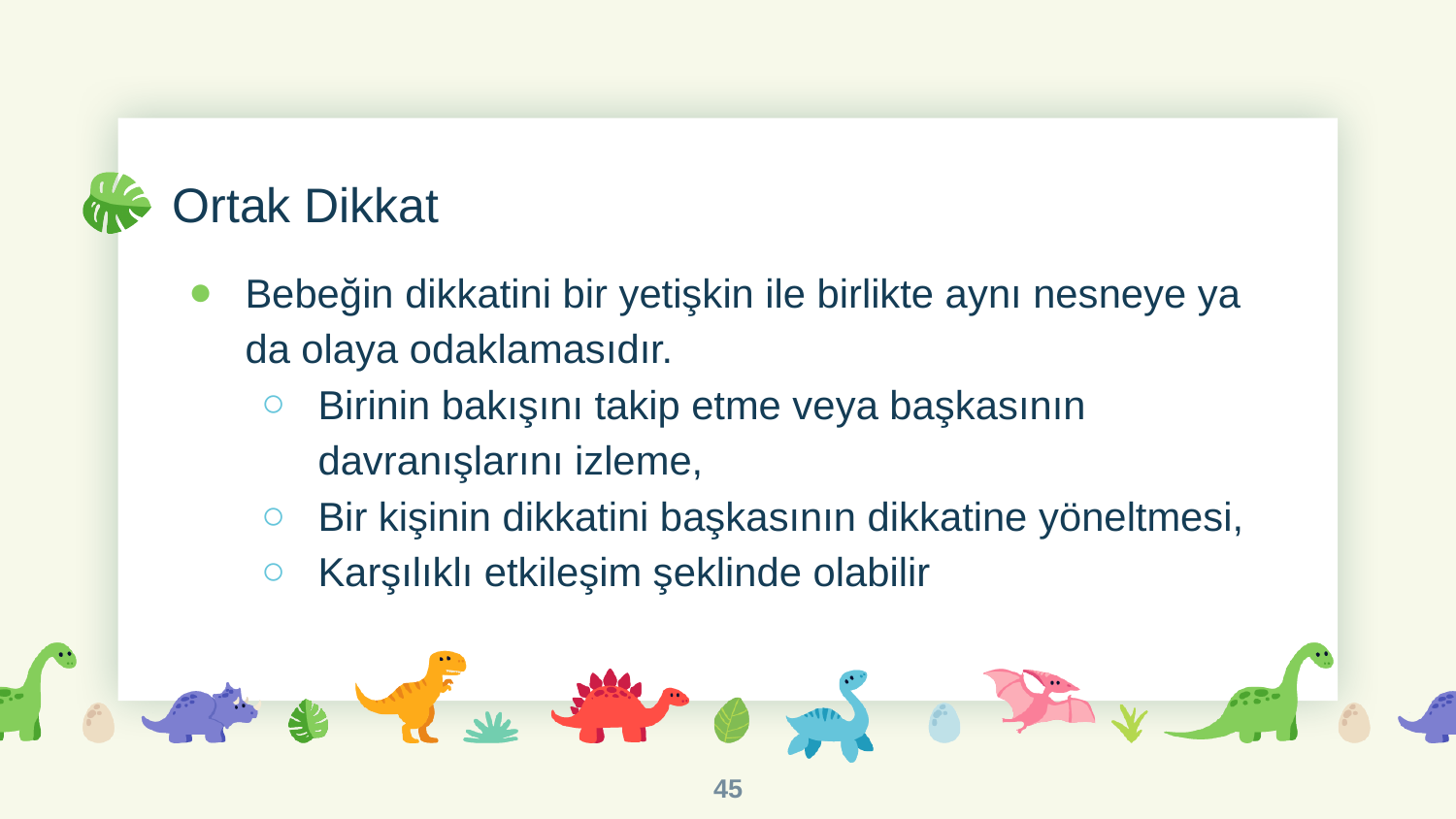

# Ortak Dikkat
Bebeğin dikkatini bir yetişkin ile birlikte aynı nesneye ya da olaya odaklamasıdır.
Birinin bakışını takip etme veya başkasının davranışlarını izleme,
Bir kişinin dikkatini başkasının dikkatine yöneltmesi,
Karşılıklı etkileşim şeklinde olabilir
45